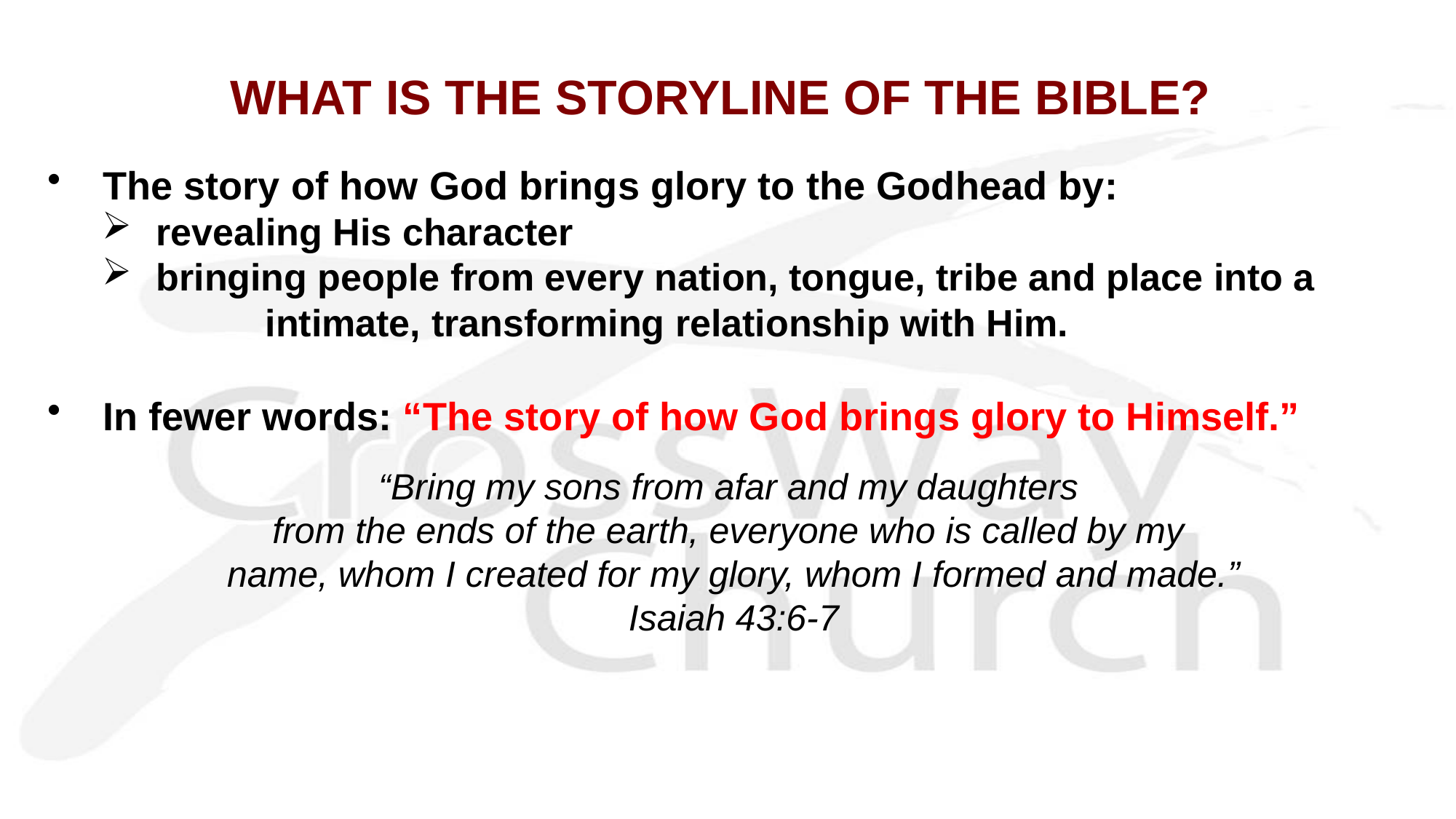

# WHAT IS THE STORYLINE OF THE BIBLE?
The story of how God brings glory to the Godhead by:
revealing His character
bringing people from every nation, tongue, tribe and place into a        	intimate, transforming relationship with Him.

In fewer words: “The story of how God brings glory to Himself.”

“Bring my sons from afar and my daughters
from the ends of the earth, everyone who is called by my
name, whom I created for my glory, whom I formed and made.”
Isaiah 43:6-7